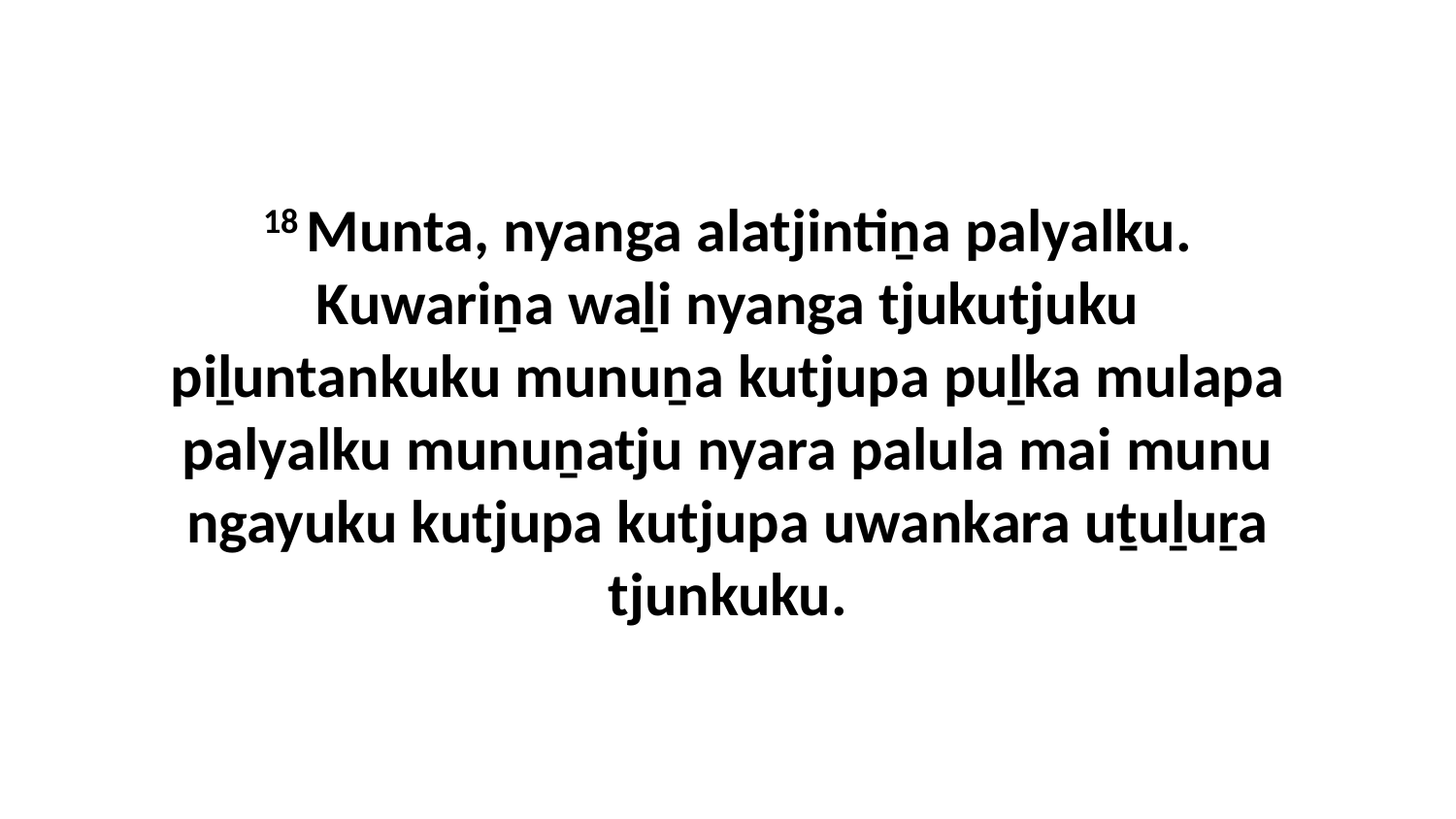

18 Munta, nyanga alatjintiṉa palyalku. Kuwariṉa waḻi nyanga tjukutjuku piḻuntankuku munuṉa kutjupa puḻka mulapa palyalku munuṉatju nyara palula mai munu ngayuku kutjupa kutjupa uwankara uṯuḻuṟa tjunkuku.